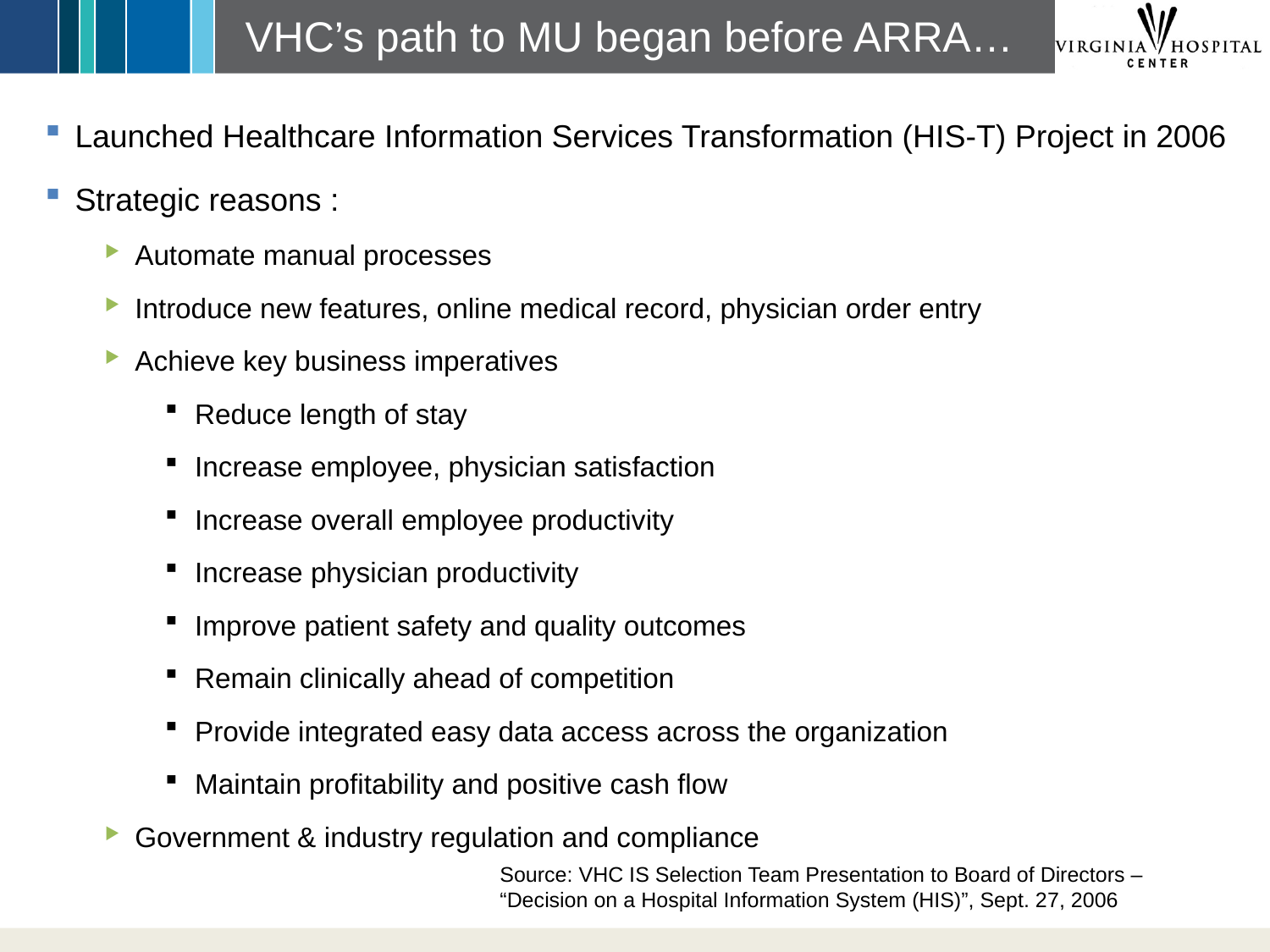

# VHC’s path to MU began before ARRA…
Launched Healthcare Information Services Transformation (HIS-T) Project in 2006
Strategic reasons :
Automate manual processes
Introduce new features, online medical record, physician order entry
Achieve key business imperatives
Reduce length of stay
Increase employee, physician satisfaction
Increase overall employee productivity
Increase physician productivity
Improve patient safety and quality outcomes
Remain clinically ahead of competition
Provide integrated easy data access across the organization
Maintain profitability and positive cash flow
Government & industry regulation and compliance

Source: VHC IS Selection Team Presentation to Board of Directors –
“Decision on a Hospital Information System (HIS)”, Sept. 27, 2006